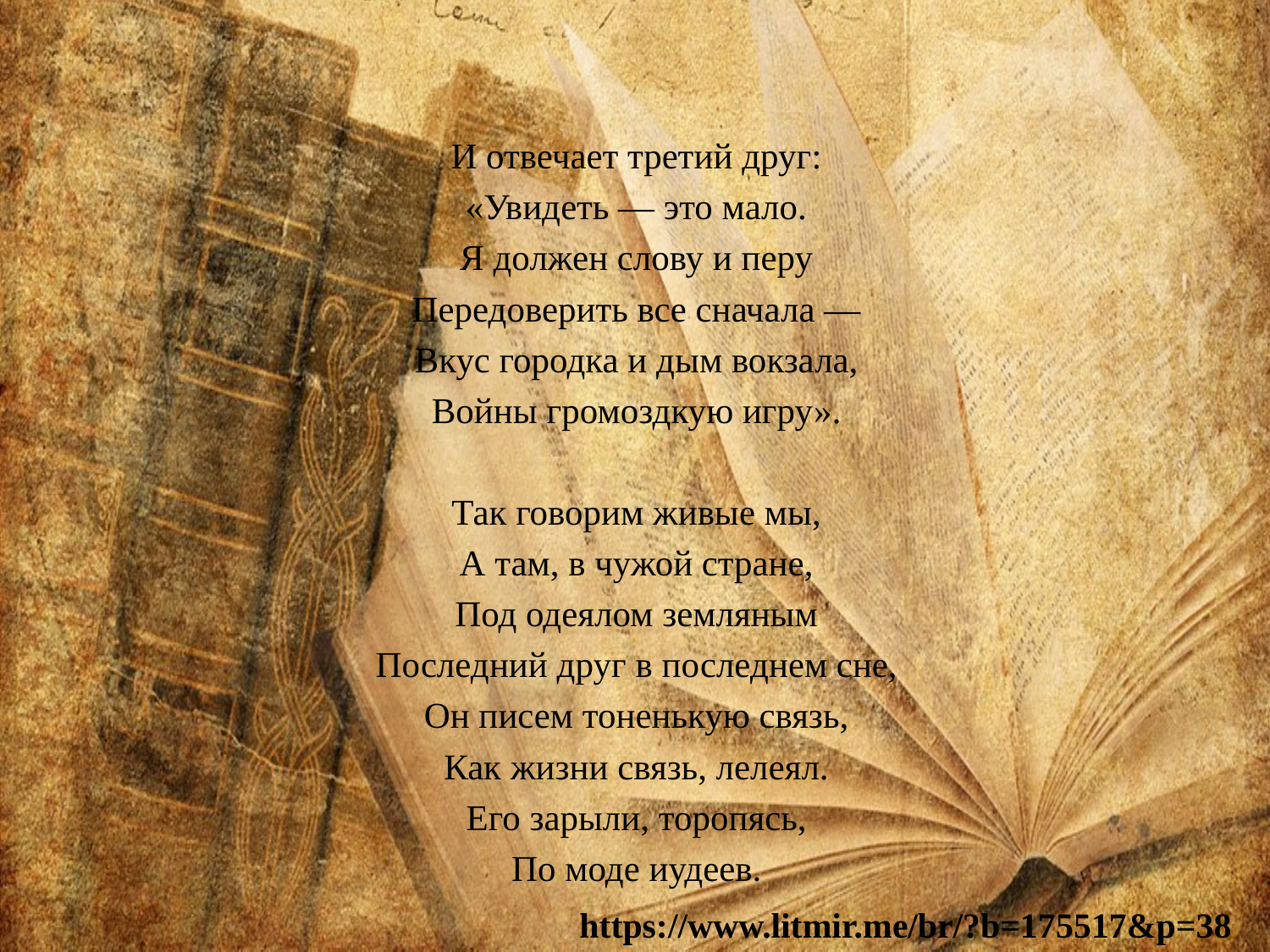

И отвечает третий друг:
«Увидеть — это мало.
Я должен слову и перу
Передоверить все сначала —
Вкус городка и дым вокзала,
Войны громоздкую игру».

Так говорим живые мы,
А там, в чужой стране,
Под одеялом земляным
Последний друг в последнем сне,
Он писем тоненькую связь,
Как жизни связь, лелеял.
Его зарыли, торопясь,
По моде иудеев.
https://www.litmir.me/br/?b=175517&p=38